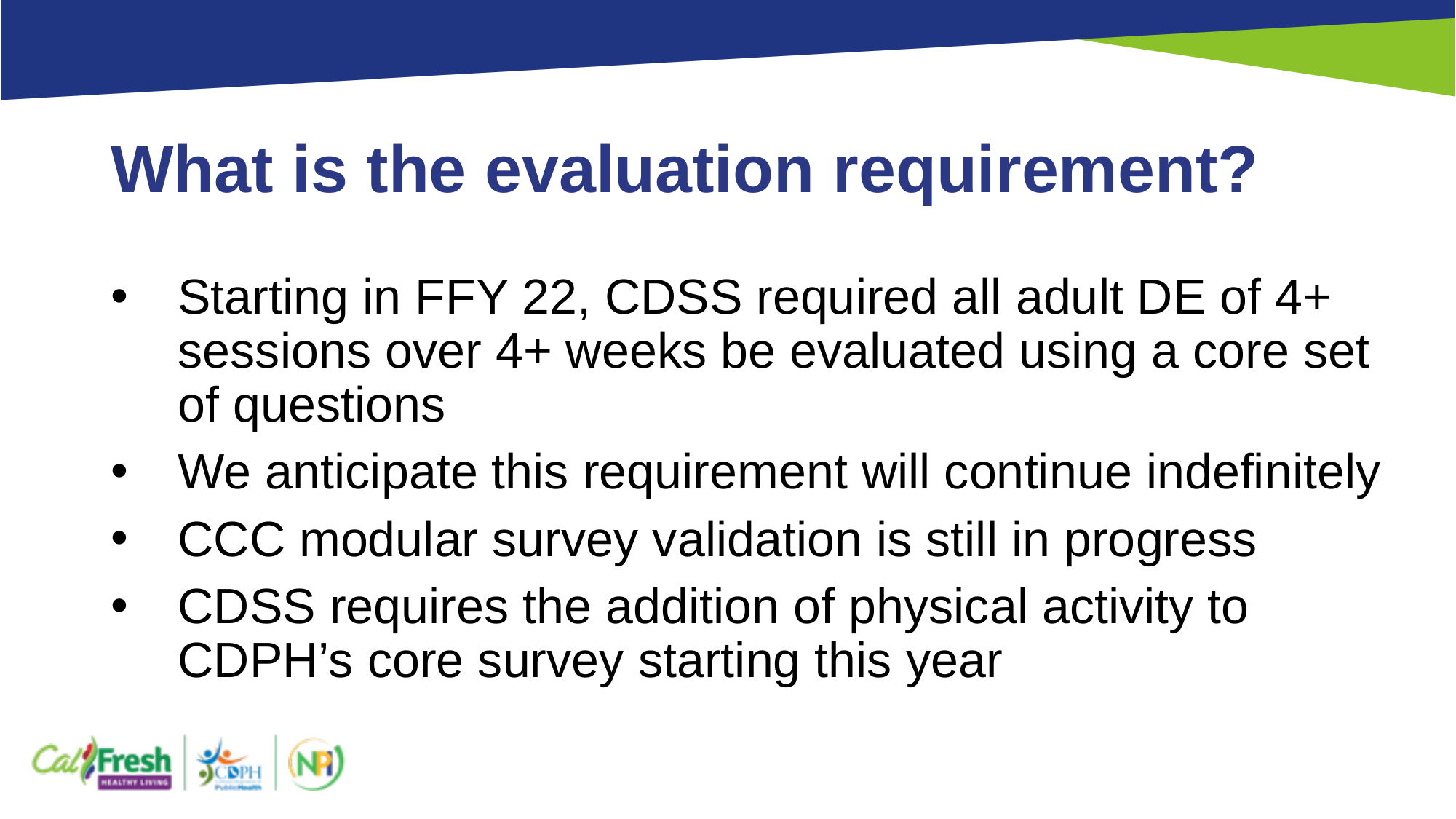

# What is the evaluation requirement?
Starting in FFY 22, CDSS required all adult DE of 4+ sessions over 4+ weeks be evaluated using a core set of questions
We anticipate this requirement will continue indefinitely
CCC modular survey validation is still in progress
CDSS requires the addition of physical activity to CDPH’s core survey starting this year